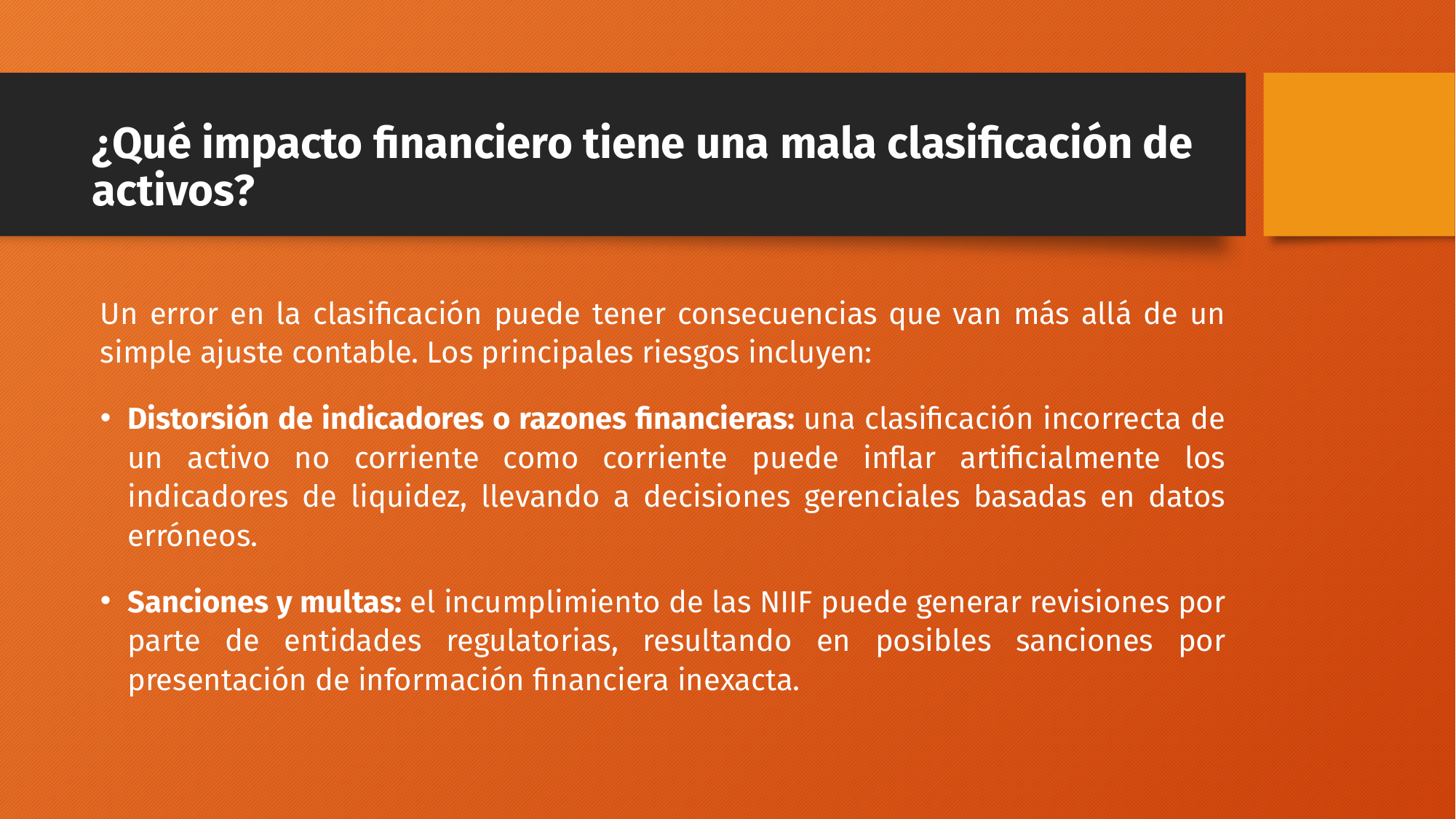

# ¿Qué impacto financiero tiene una mala clasificación de activos?
Un error en la clasificación puede tener consecuencias que van más allá de un simple ajuste contable. Los principales riesgos incluyen:
Distorsión de indicadores o razones financieras: una clasificación incorrecta de un activo no corriente como corriente puede inflar artificialmente los indicadores de liquidez, llevando a decisiones gerenciales basadas en datos erróneos.
Sanciones y multas: el incumplimiento de las NIIF puede generar revisiones por parte de entidades regulatorias, resultando en posibles sanciones por presentación de información financiera inexacta.